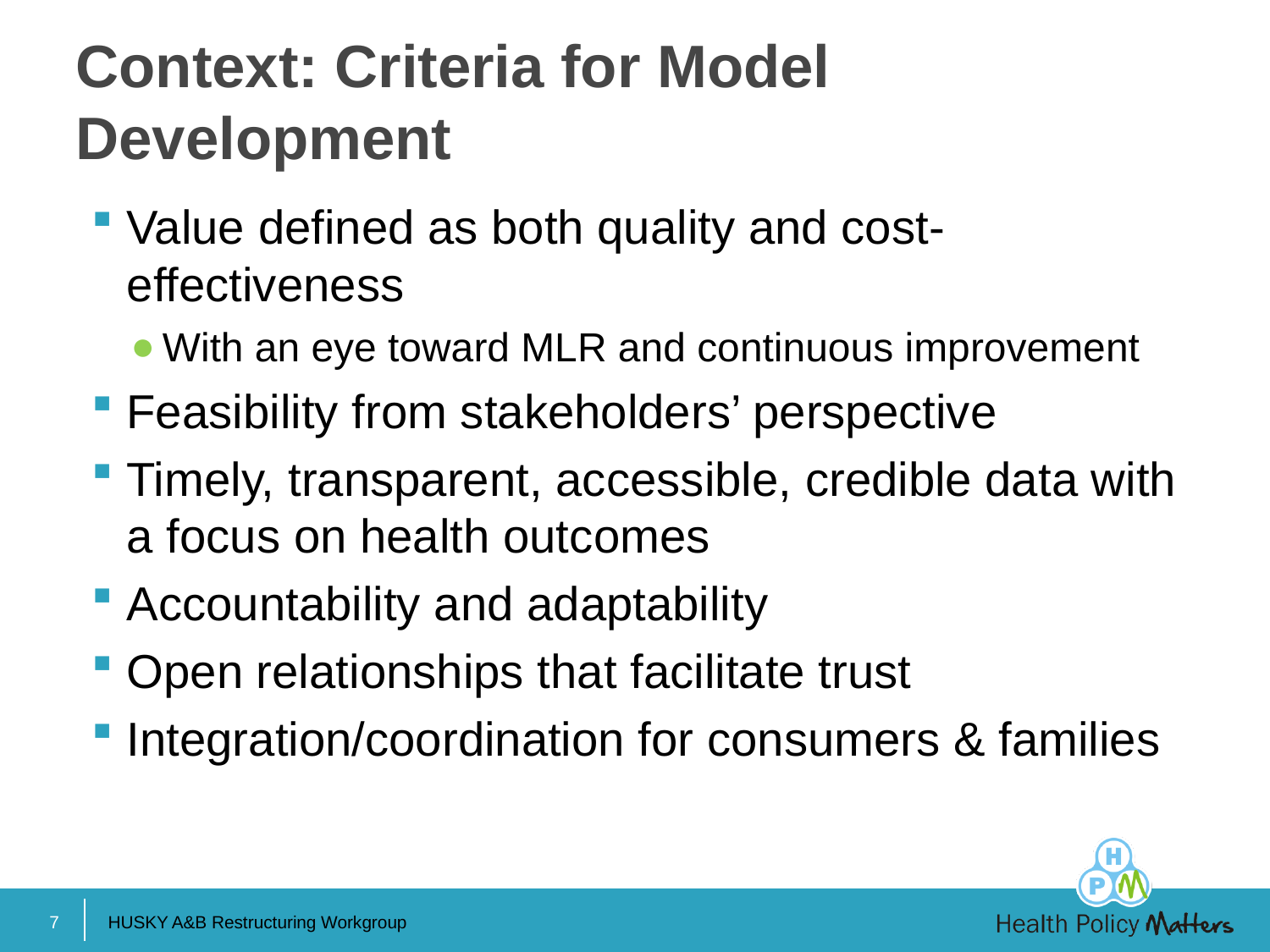

# Context: Criteria for Model Development
Value defined as both quality and cost-effectiveness
With an eye toward MLR and continuous improvement
Feasibility from stakeholders’ perspective
Timely, transparent, accessible, credible data with a focus on health outcomes
Accountability and adaptability
Open relationships that facilitate trust
Integration/coordination for consumers & families

7
HUSKY A&B Restructuring Workgroup